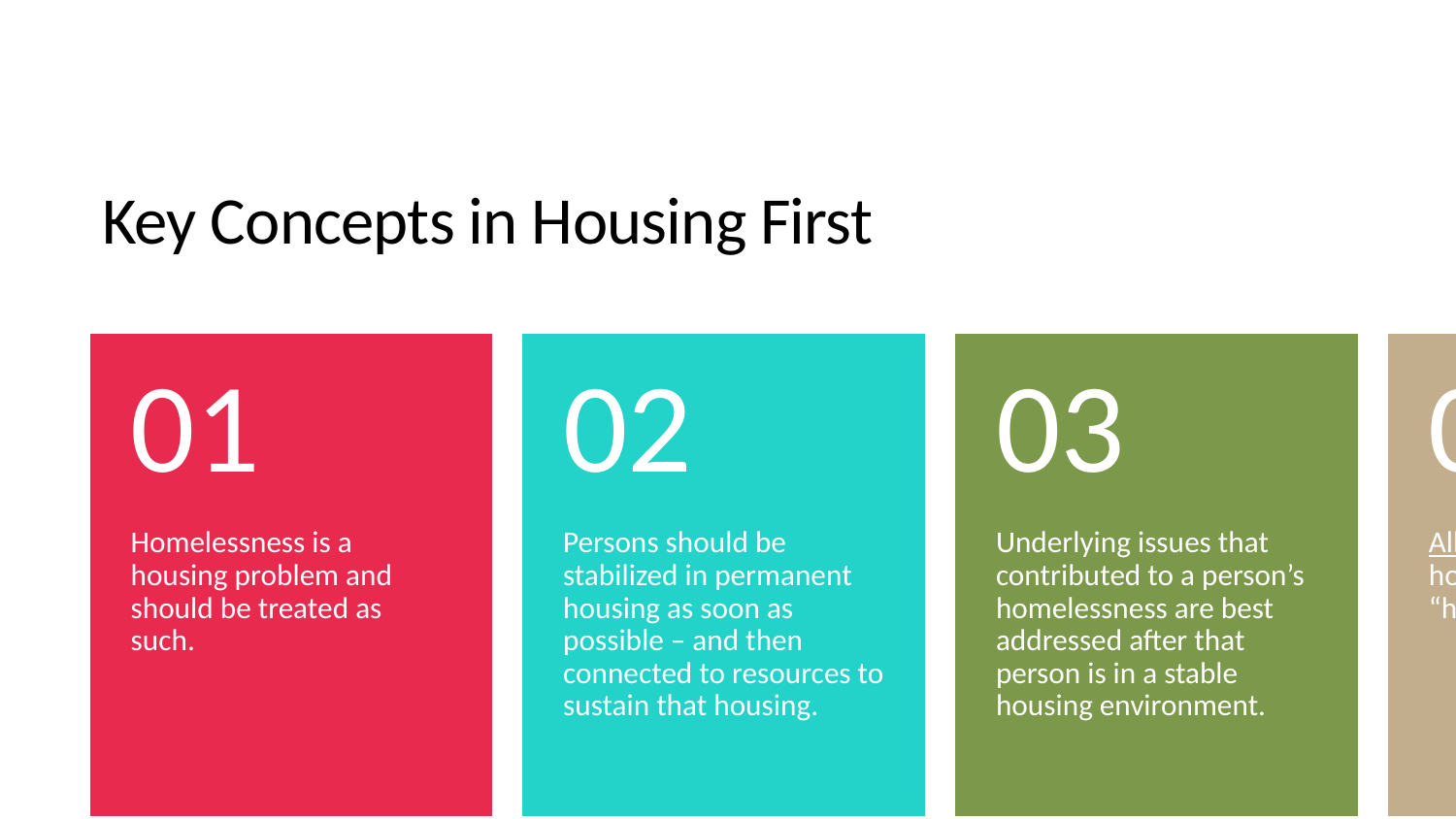

# Key Concepts in Housing First
Homelessness is a housing problem and should be treated as such.
01
Persons should be stabilized in permanent housing as soon as possible – and then connected to resources to sustain that housing.
02
Underlying issues that contributed to a person’s homelessness are best addressed after that person is in a stable housing environment.
03
All persons experiencing homelessness are “housing ready.”
04